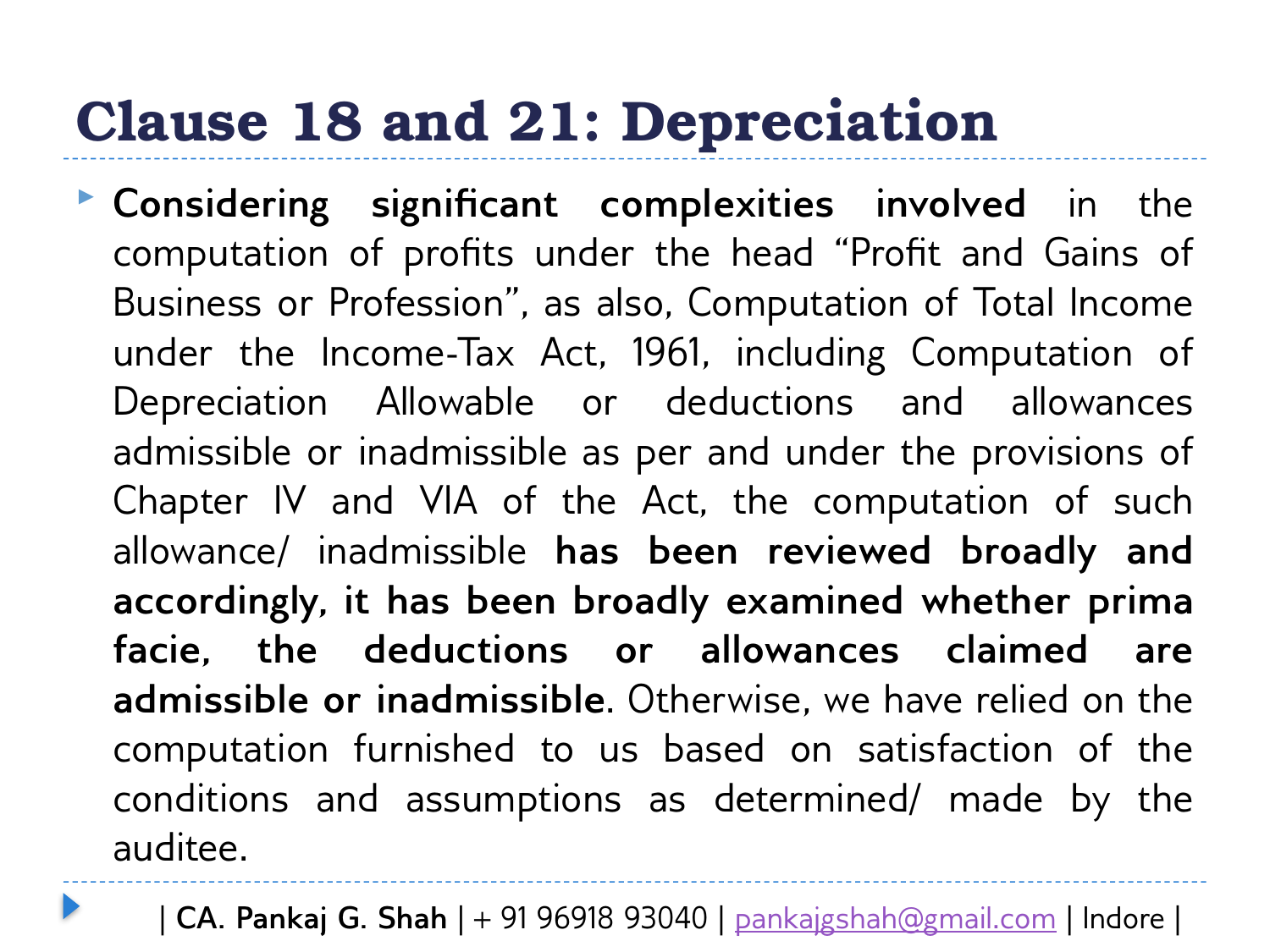

# Clause 18 and 21: Depreciation
Considering significant complexities involved in the computation of profits under the head “Profit and Gains of Business or Profession”, as also, Computation of Total Income under the Income-Tax Act, 1961, including Computation of Depreciation Allowable or deductions and allowances admissible or inadmissible as per and under the provisions of Chapter IV and VIA of the Act, the computation of such allowance/ inadmissible has been reviewed broadly and accordingly, it has been broadly examined whether prima facie, the deductions or allowances claimed are admissible or inadmissible. Otherwise, we have relied on the computation furnished to us based on satisfaction of the conditions and assumptions as determined/ made by the auditee.

| CA. Pankaj G. Shah | + 91 96918 93040 | pankajgshah@gmail.com | Indore |